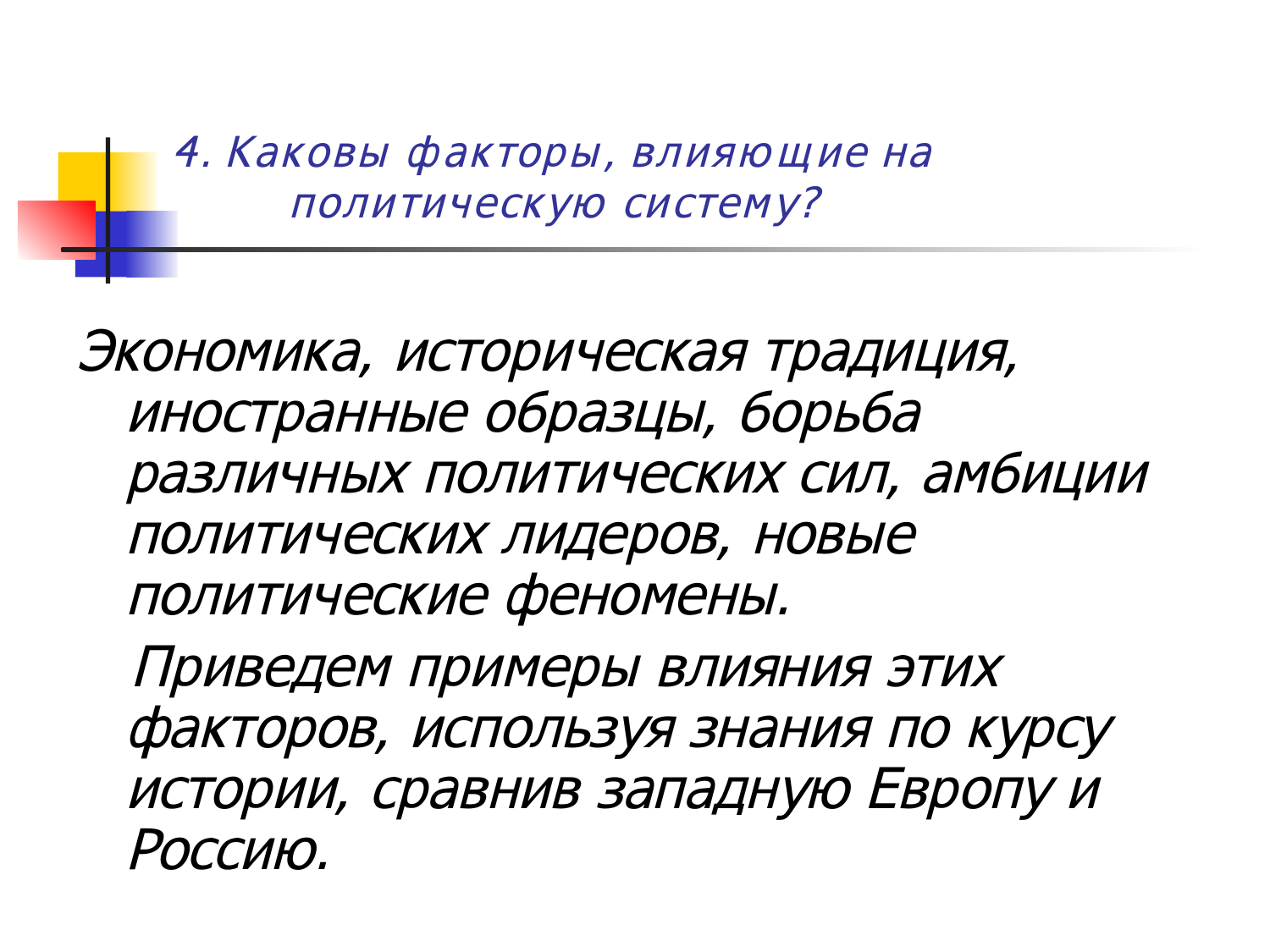

# 4. Каковы факторы, влияющие на политическую систему?
Экономика, историческая традиция,  иностранные образцы, борьба различных политических сил, амбиции политических лидеров, новые политические феномены.
   Приведем примеры влияния этих факторов, используя знания по курсу истории, сравнив западную Европу и Россию.